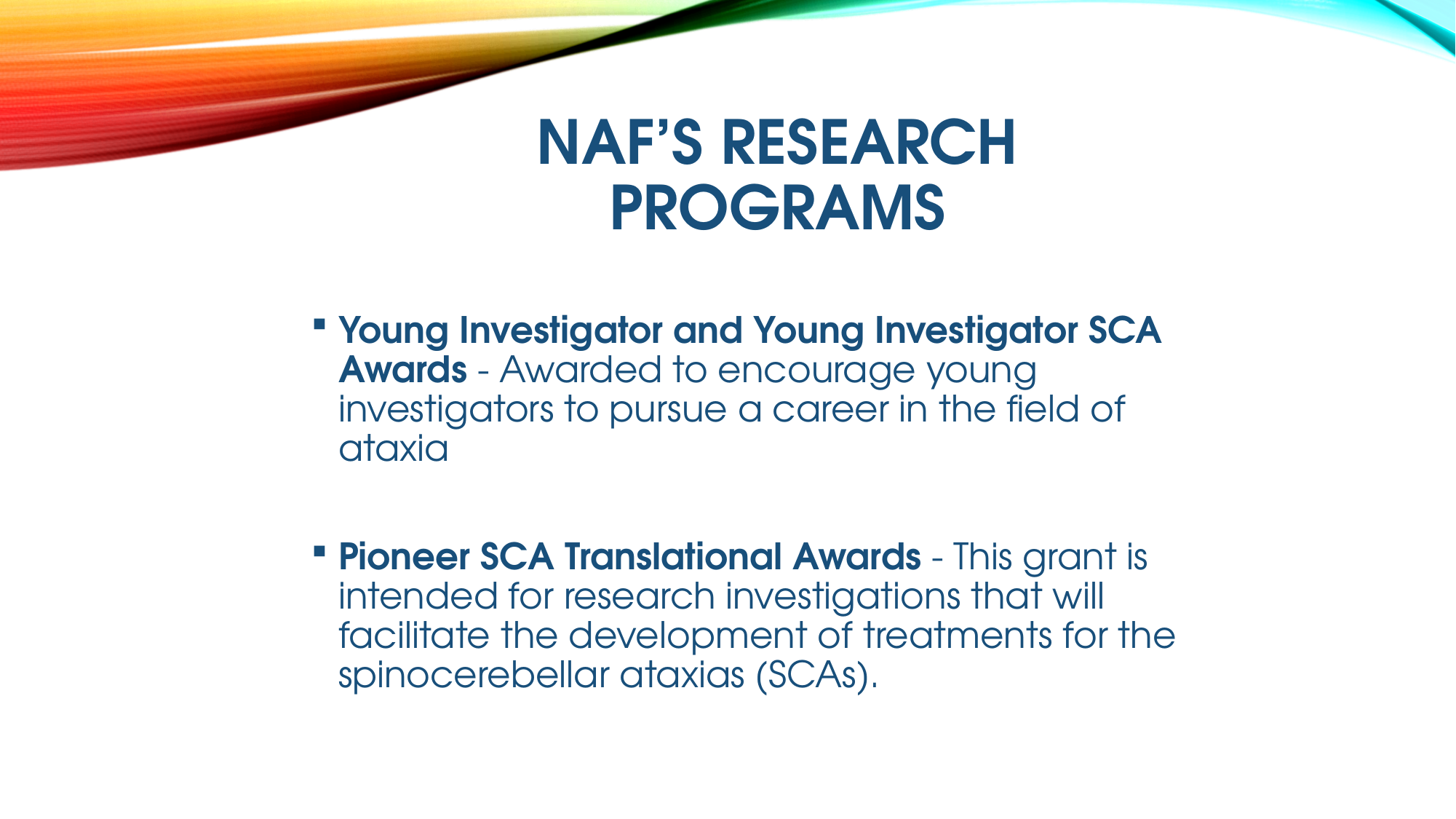

# NAF’s Research Programs

Young Investigator and Young Investigator SCA Awards - Awarded to encourage young investigators to pursue a career in the field of ataxia

Pioneer SCA Translational Awards - This grant is intended for research investigations that will facilitate the development of treatments for the spinocerebellar ataxias (SCAs).